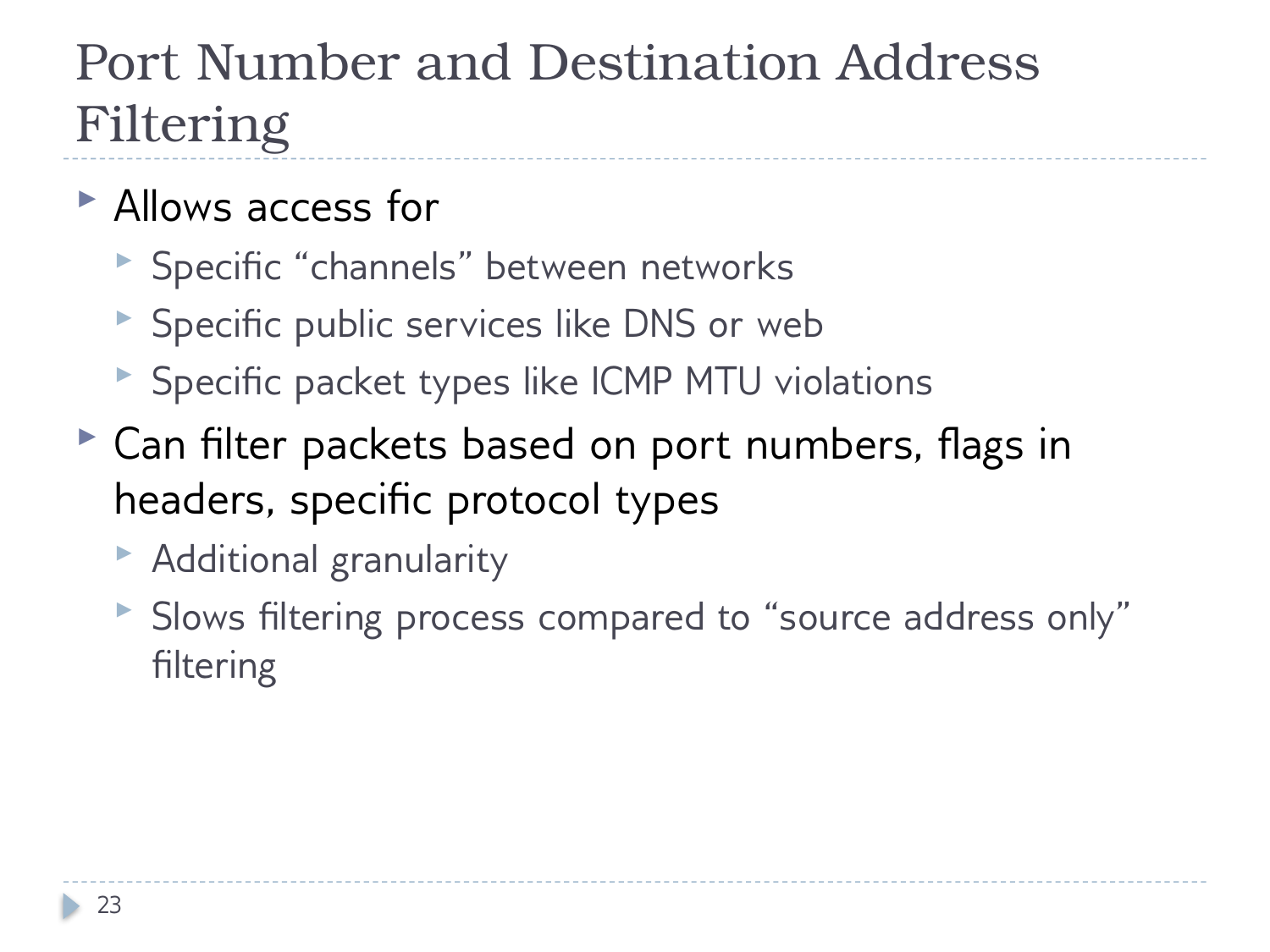

# Port Number and Destination Address Filtering
Allows access for
Specific “channels” between networks
Specific public services like DNS or web
Specific packet types like ICMP MTU violations
Can filter packets based on port numbers, flags in  headers, specific protocol types
Additional granularity
Slows filtering process compared to “source address only” filtering

23